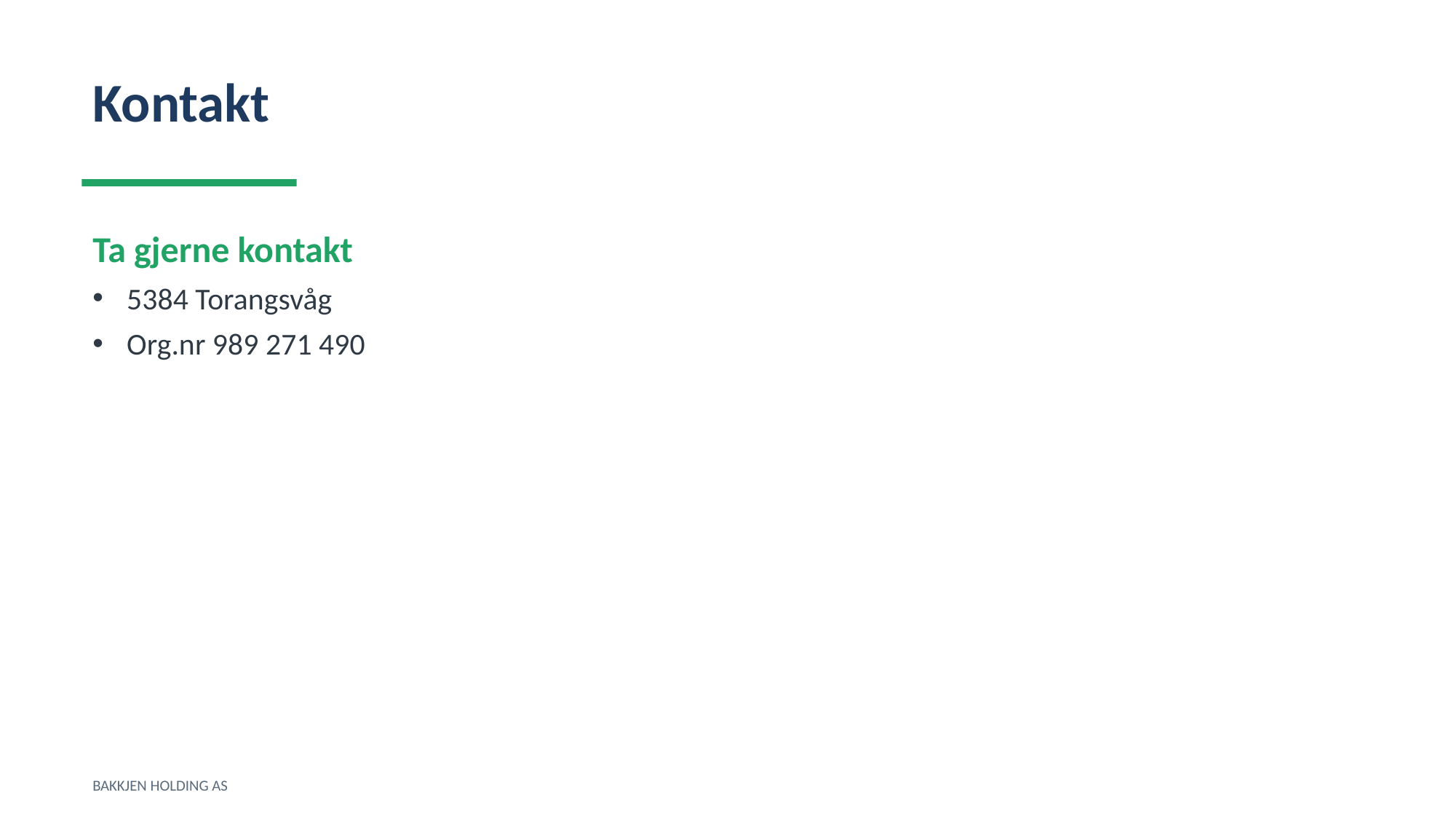

Kontakt

Ta gjerne kontakt
5384 Torangsvåg
Org.nr 989 271 490
BAKKJEN HOLDING AS